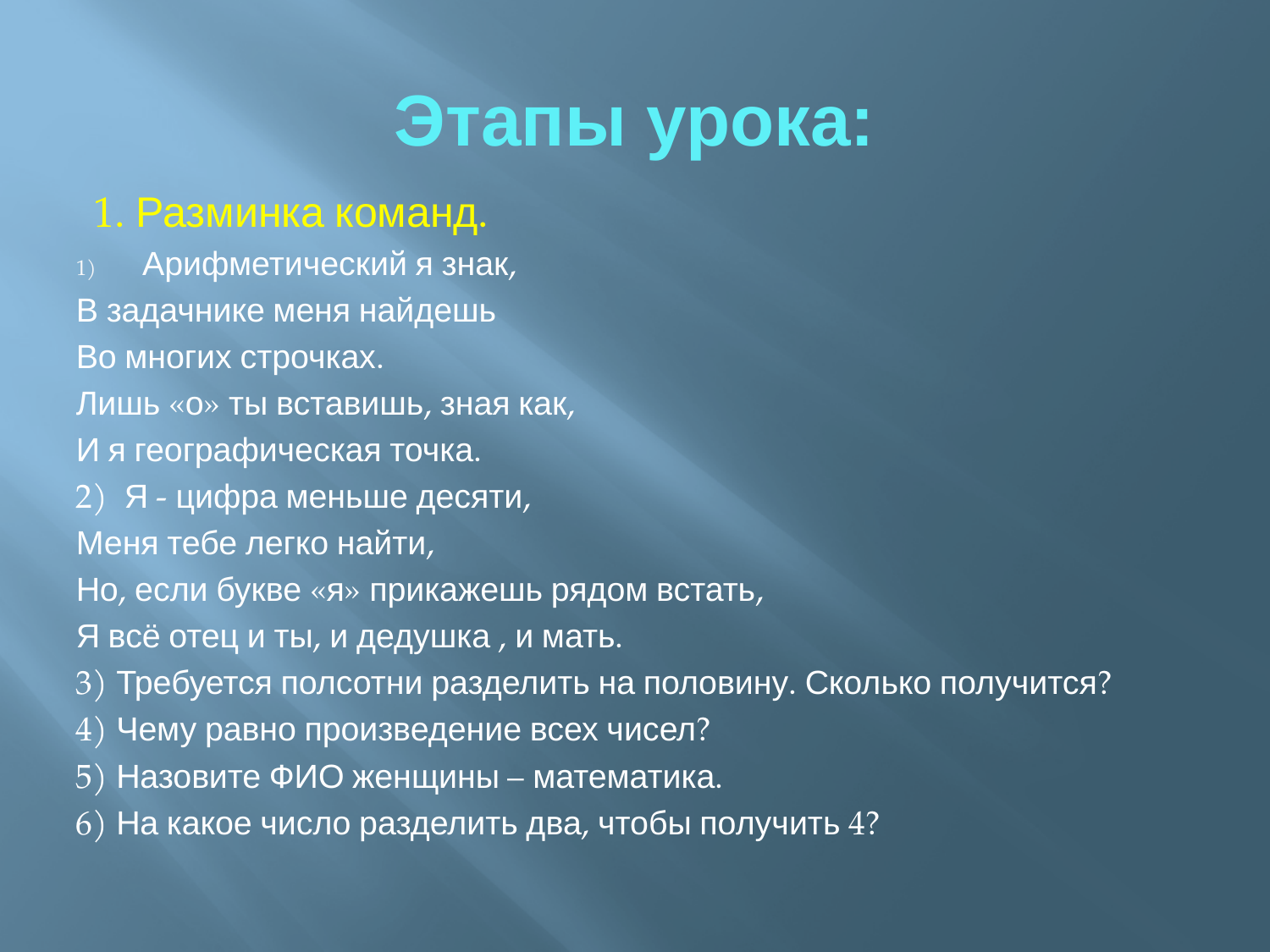

# Этапы урока:
1. Разминка команд.
Арифметический я знак,
В задачнике меня найдешь
Во многих строчках.
Лишь «о» ты вставишь, зная как,
И я географическая точка.
2)  Я - цифра меньше десяти,
Меня тебе легко найти,
Но, если букве «я» прикажешь рядом встать,
Я всё отец и ты, и дедушка , и мать.
3) Требуется полсотни разделить на половину. Сколько получится?
4) Чему равно произведение всех чисел?
5) Назовите ФИО женщины – математика.
6) На какое число разделить два, чтобы получить 4?